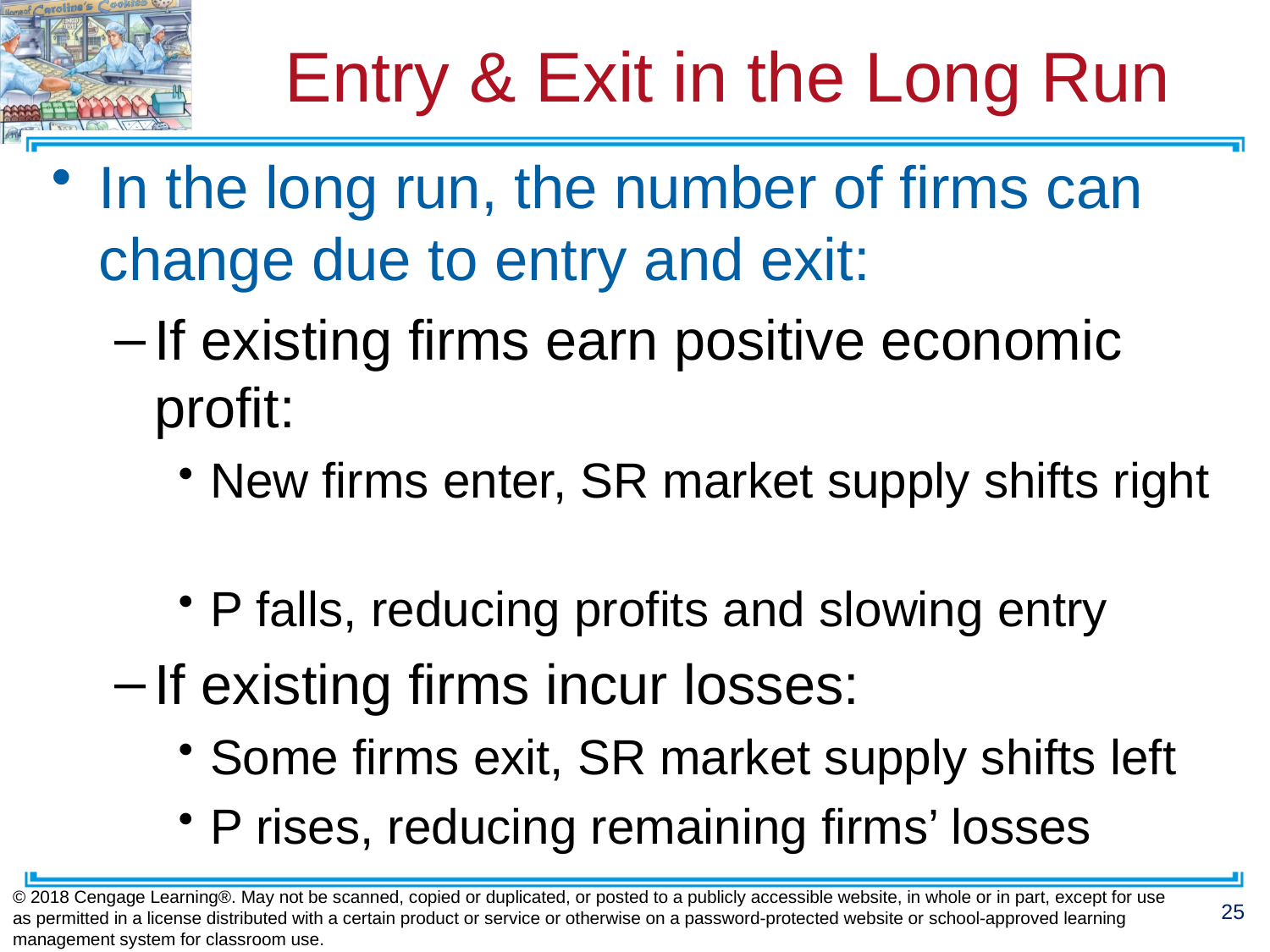

# Entry & Exit in the Long Run
In the long run, the number of firms can change due to entry and exit:
If existing firms earn positive economic profit:
New firms enter, SR market supply shifts right
P falls, reducing profits and slowing entry
If existing firms incur losses:
Some firms exit, SR market supply shifts left
P rises, reducing remaining firms’ losses

© 2018 Cengage Learning®. May not be scanned, copied or duplicated, or posted to a publicly accessible website, in whole or in part, except for use as permitted in a license distributed with a certain product or service or otherwise on a password-protected website or school-approved learning management system for classroom use.
25